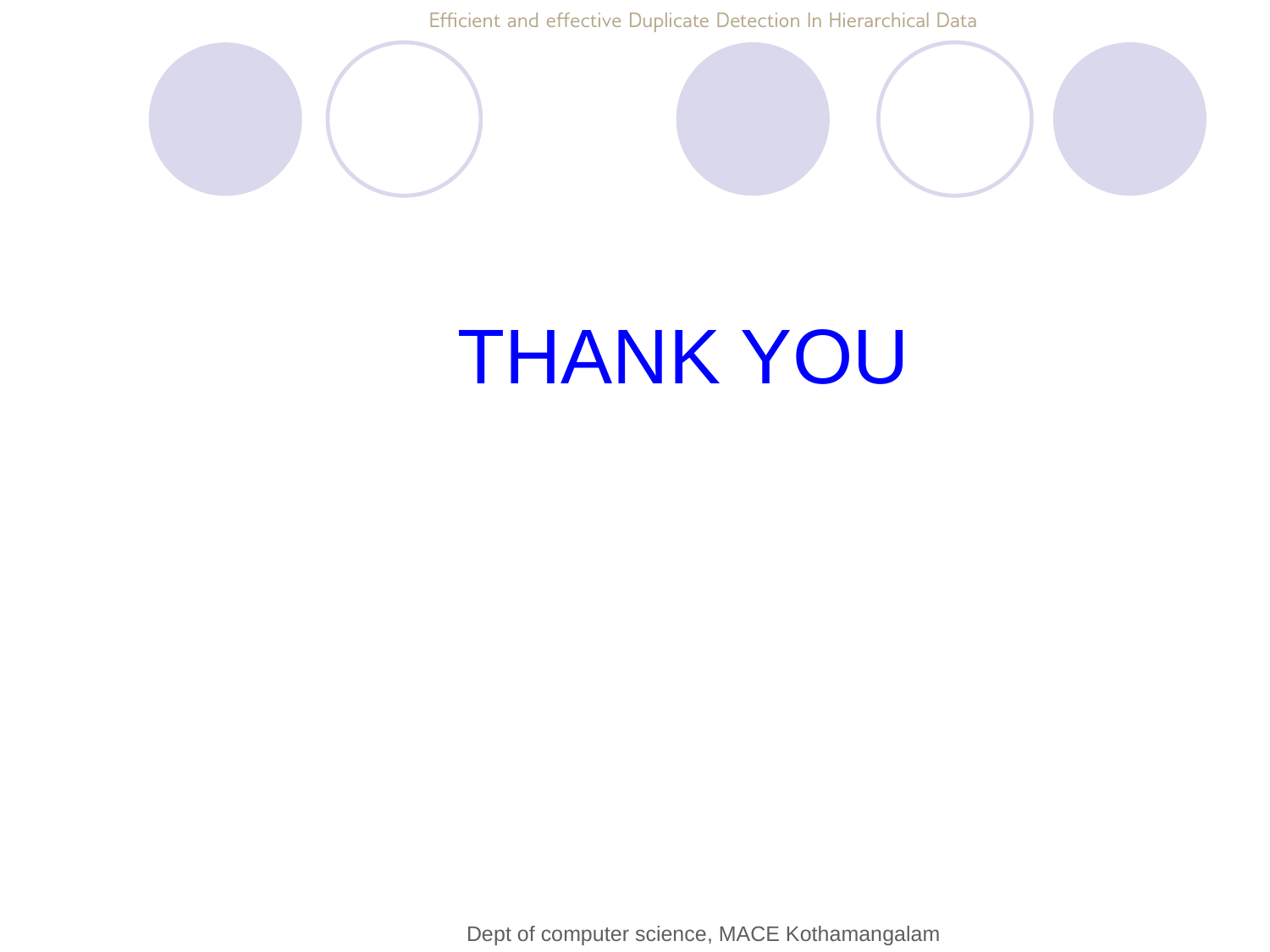

Efficient and effective Duplicate Detection In Hierarchical Data
THANK YOU
Dept of computer science, MACE Kothamangalam